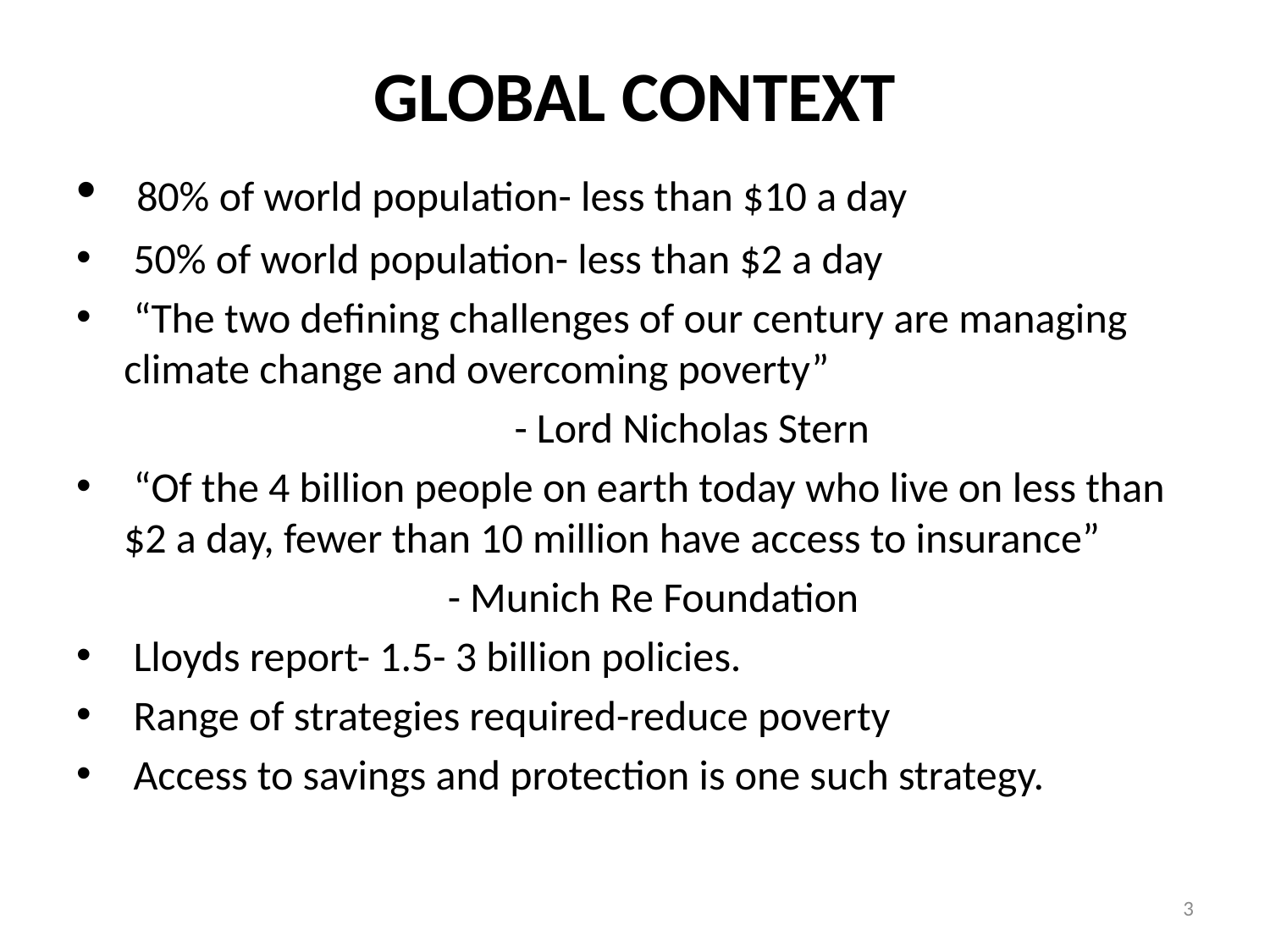

# GLOBAL CONTEXT
 80% of world population- less than $10 a day
 50% of world population- less than $2 a day
 “The two defining challenges of our century are managing climate change and overcoming poverty”
                                              - Lord Nicholas Stern
 “Of the 4 billion people on earth today who live on less than $2 a day, fewer than 10 million have access to insurance”
                                       - Munich Re Foundation
 Lloyds report- 1.5- 3 billion policies.
 Range of strategies required-reduce poverty
 Access to savings and protection is one such strategy.
3